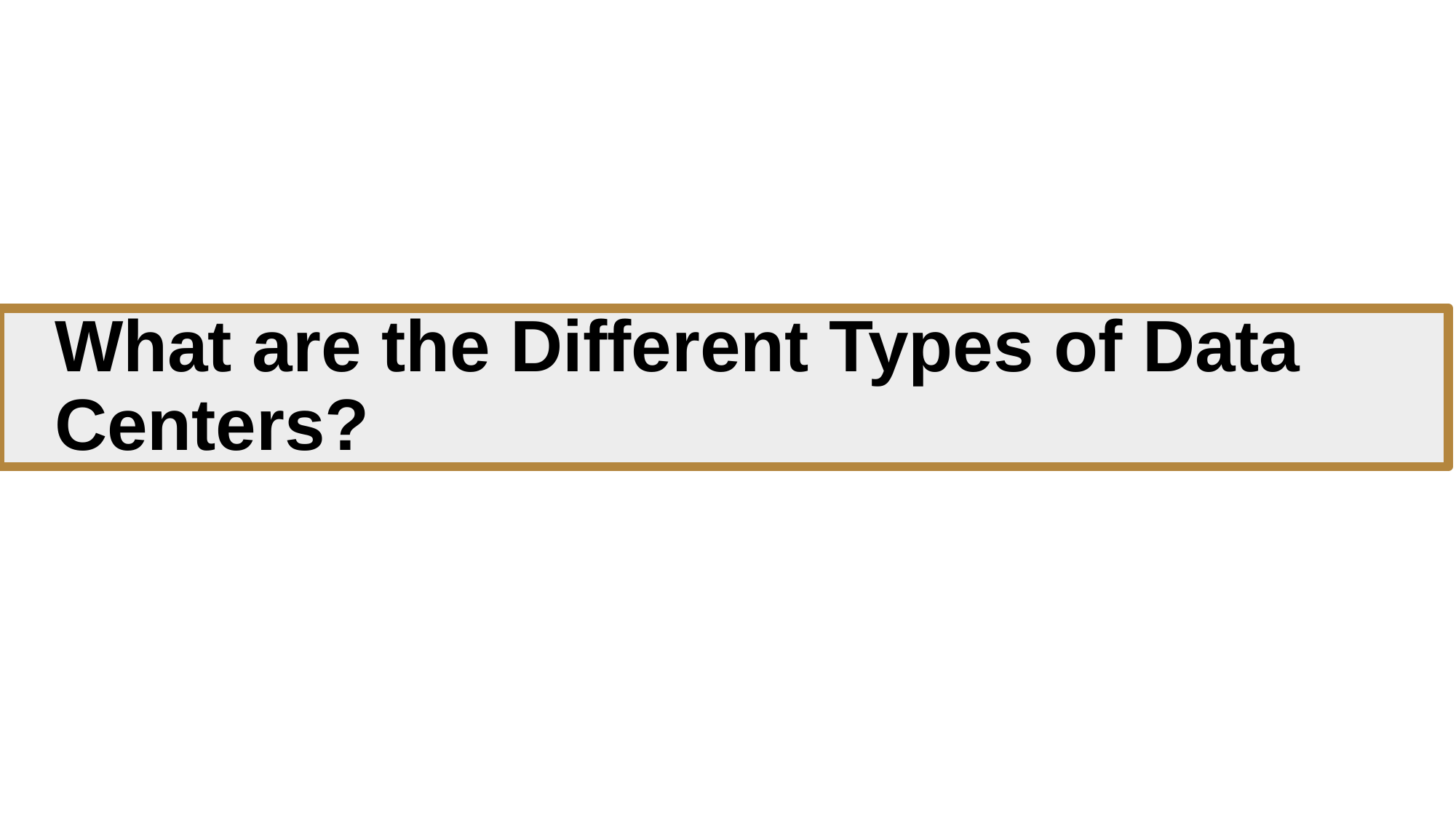

# What are the Different Types of Data Centers?